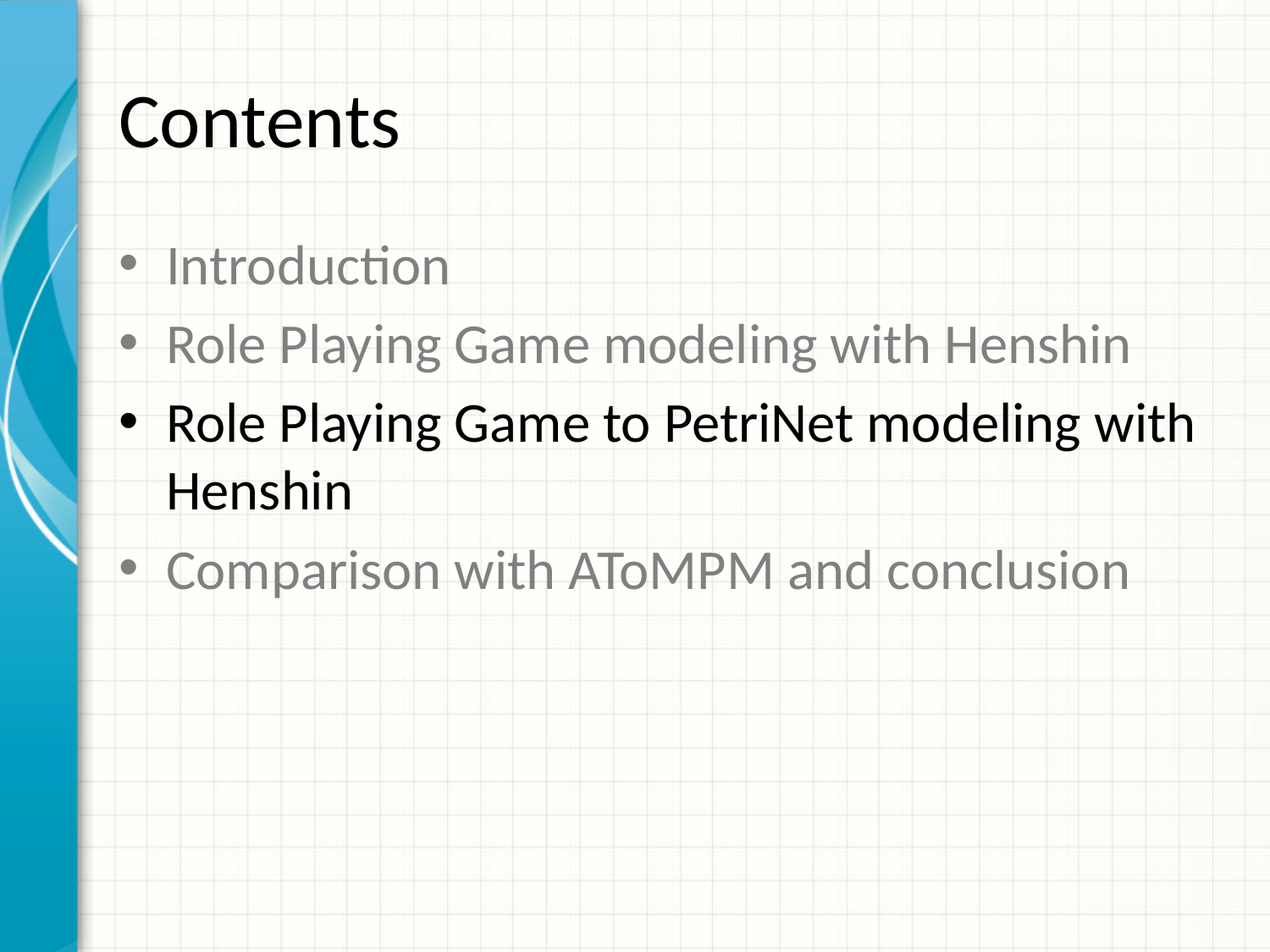

# Contents
Introduction
Role Playing Game modeling with Henshin
Role Playing Game to PetriNet modeling with Henshin
Comparison with AToMPM and conclusion